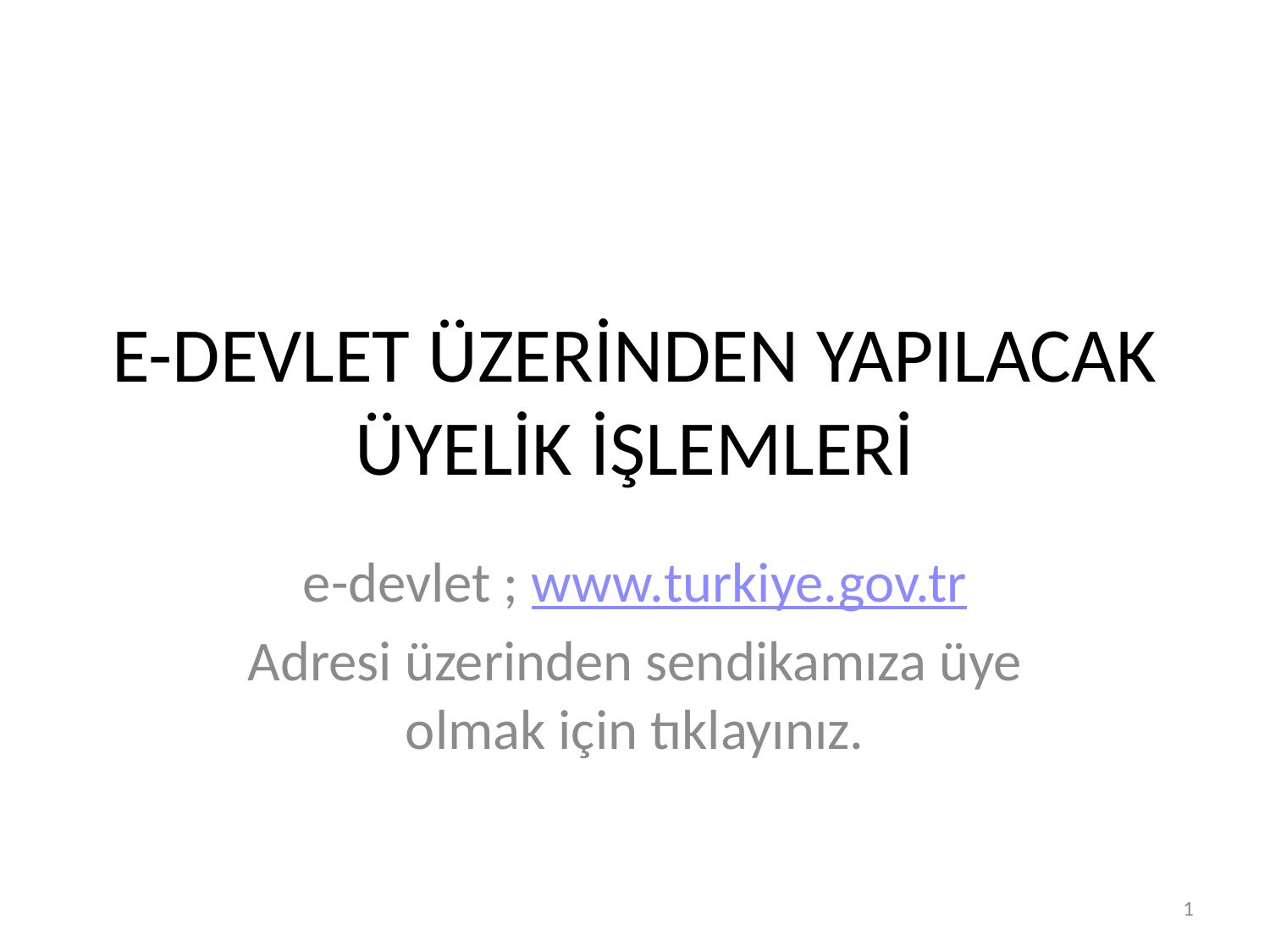

# E-DEVLET ÜZERİNDEN YAPILACAK ÜYELİK İŞLEMLERİ
e-devlet ; www.turkiye.gov.tr
Adresi üzerinden sendikamıza üye olmak için tıklayınız.
1